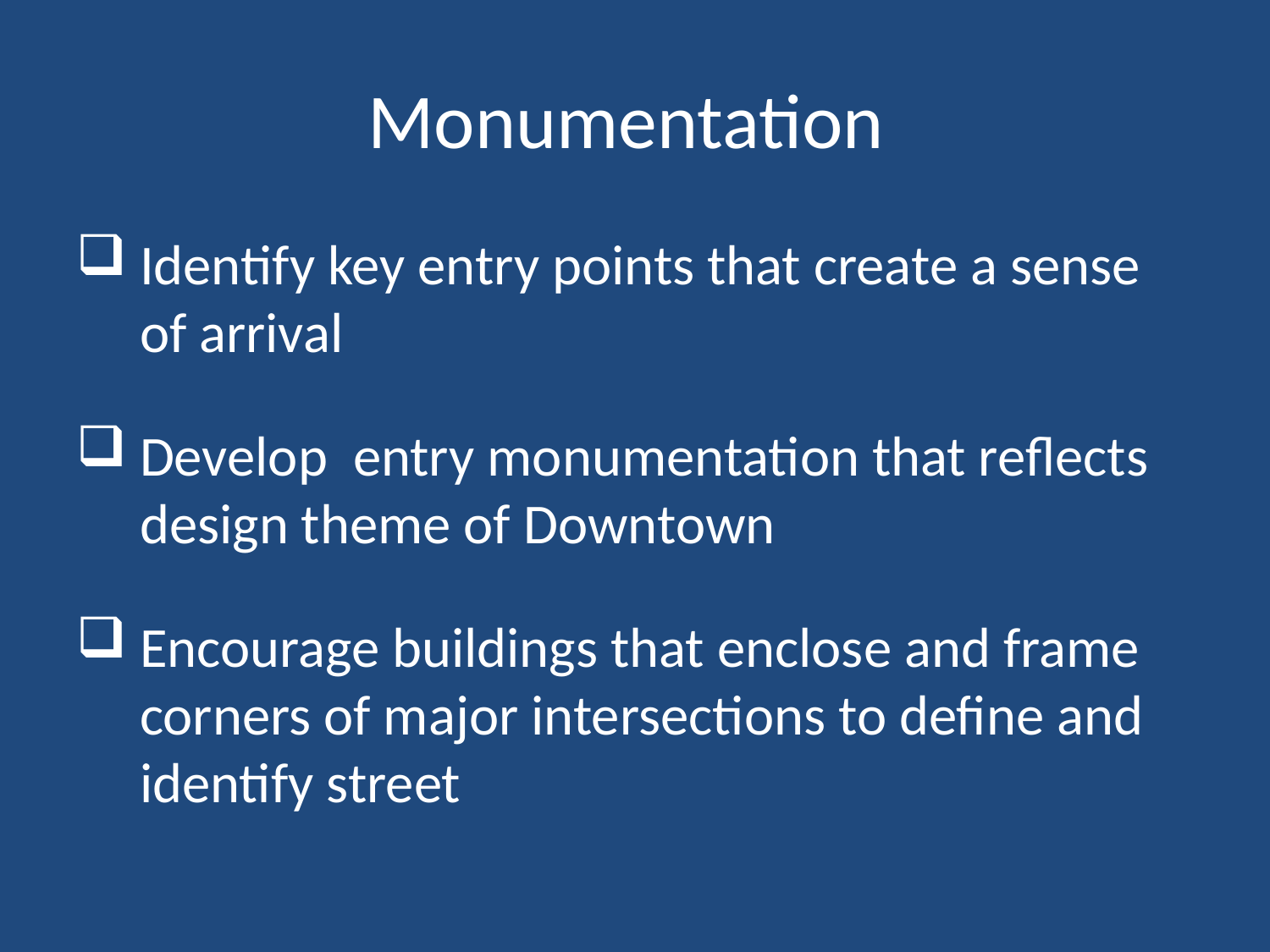

# Monumentation
Identify key entry points that create a sense of arrival

Develop  entry monumentation that reflects design theme of Downtown

Encourage buildings that enclose and frame corners of major intersections to define and identify street